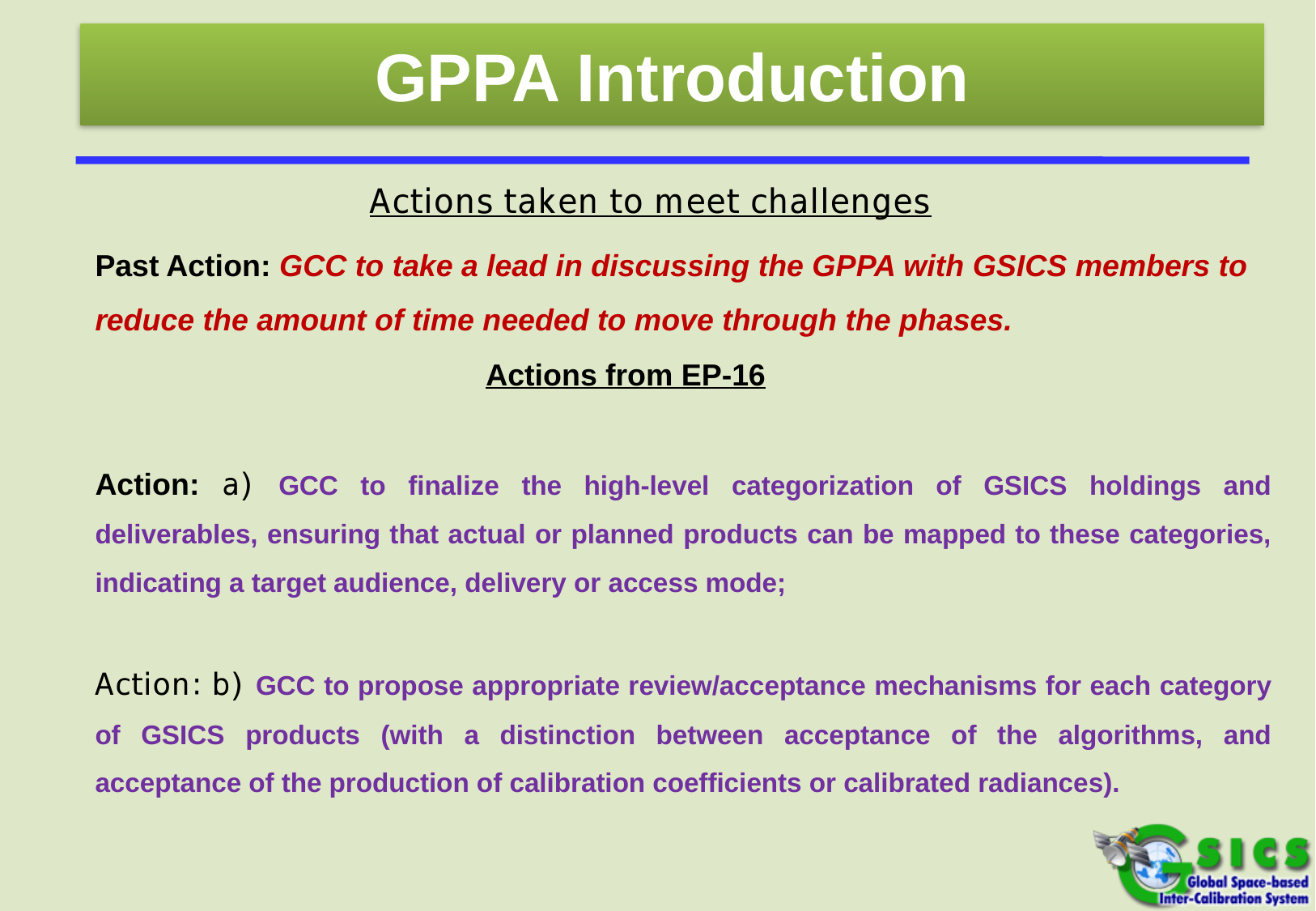

# GPPA Introduction
Actions taken to meet challenges
Past Action: GCC to take a lead in discussing the GPPA with GSICS members to reduce the amount of time needed to move through the phases.
                                              Actions from EP-16

Action: a) GCC to finalize the high-level categorization of GSICS holdings and deliverables, ensuring that actual or planned products can be mapped to these categories, indicating a target audience, delivery or access mode;
Action: b) GCC to propose appropriate review/acceptance mechanisms for each category of GSICS products (with a distinction between acceptance of the algorithms, and acceptance of the production of calibration coefficients or calibrated radiances).